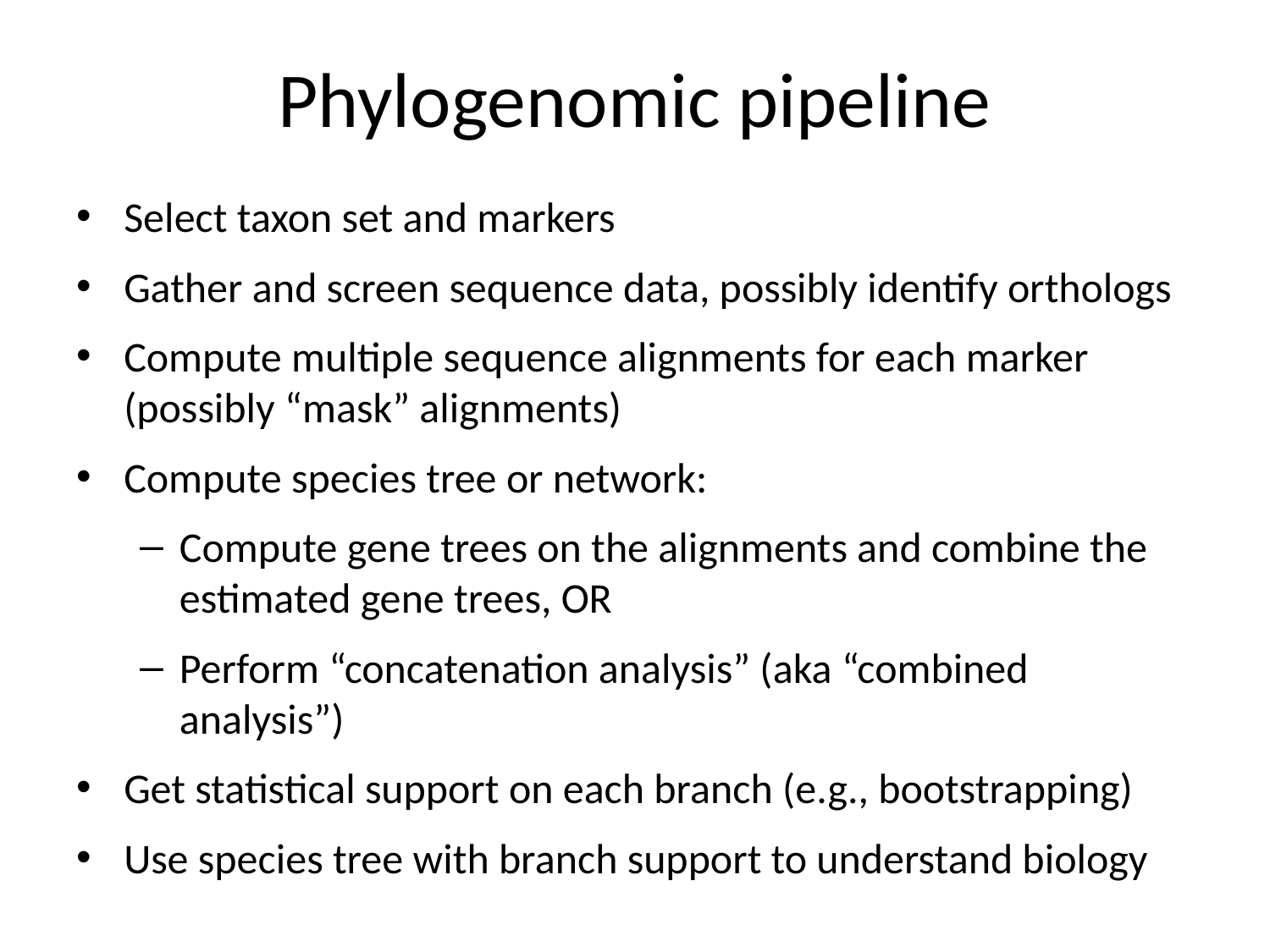

# Phylogenomic pipeline
Select taxon set and markers
Gather and screen sequence data, possibly identify orthologs
Compute multiple sequence alignments for each marker (possibly “mask” alignments)
Compute species tree or network:
Compute gene trees on the alignments and combine the estimated gene trees, OR
Perform “concatenation analysis” (aka “combined analysis”)
Get statistical support on each branch (e.g., bootstrapping)
Use species tree with branch support to understand biology